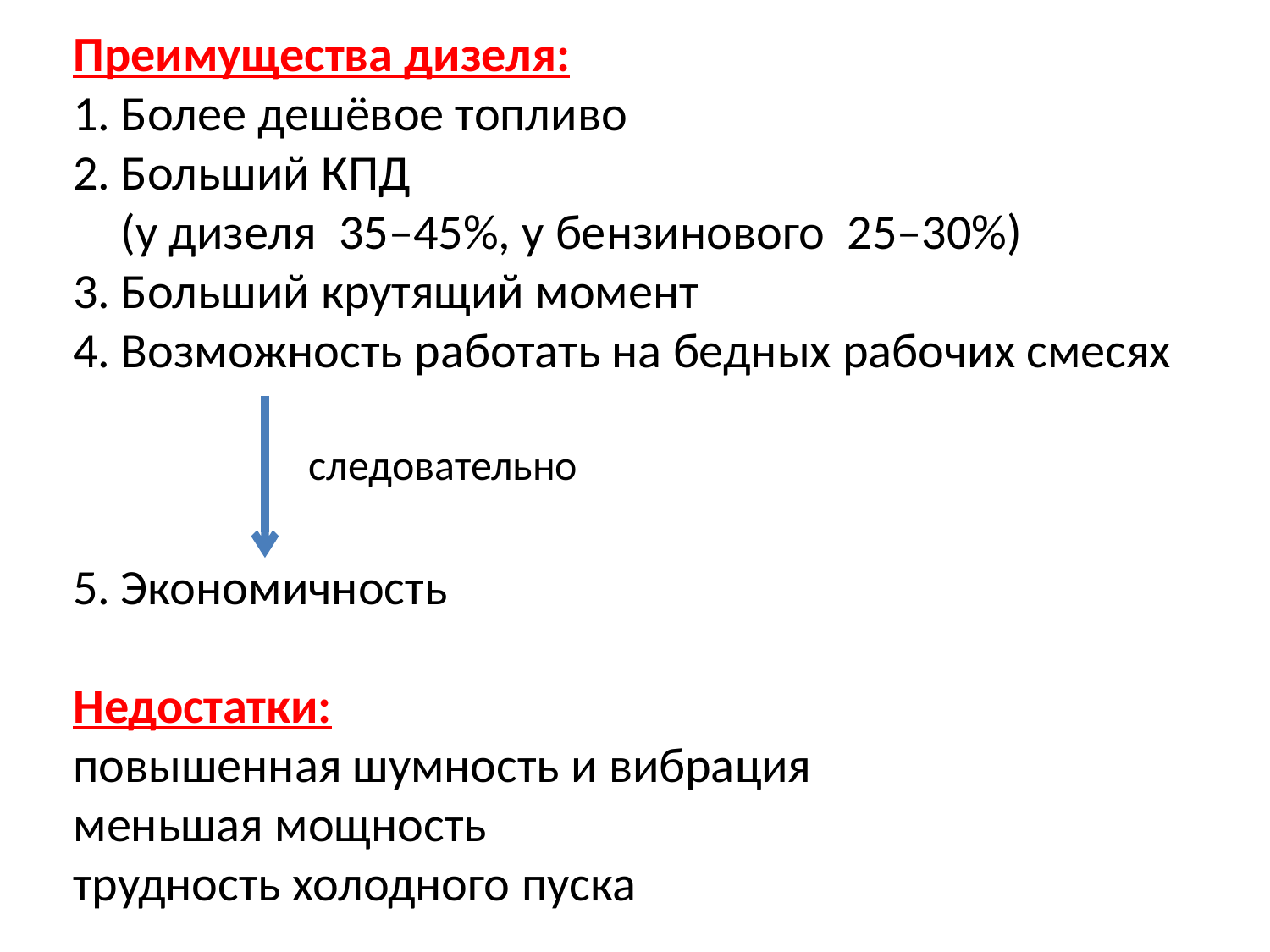

Преимущества дизеля:
Более дешёвое топливо
Больший КПД
(у дизеля  35–45%, у бензинового  25–30%)
Больший крутящий момент
Возможность работать на бедных рабочих смесях

Экономичность

Недостатки:
повышенная шумность и вибрация
меньшая мощность
трудность холодного пуска
следовательно